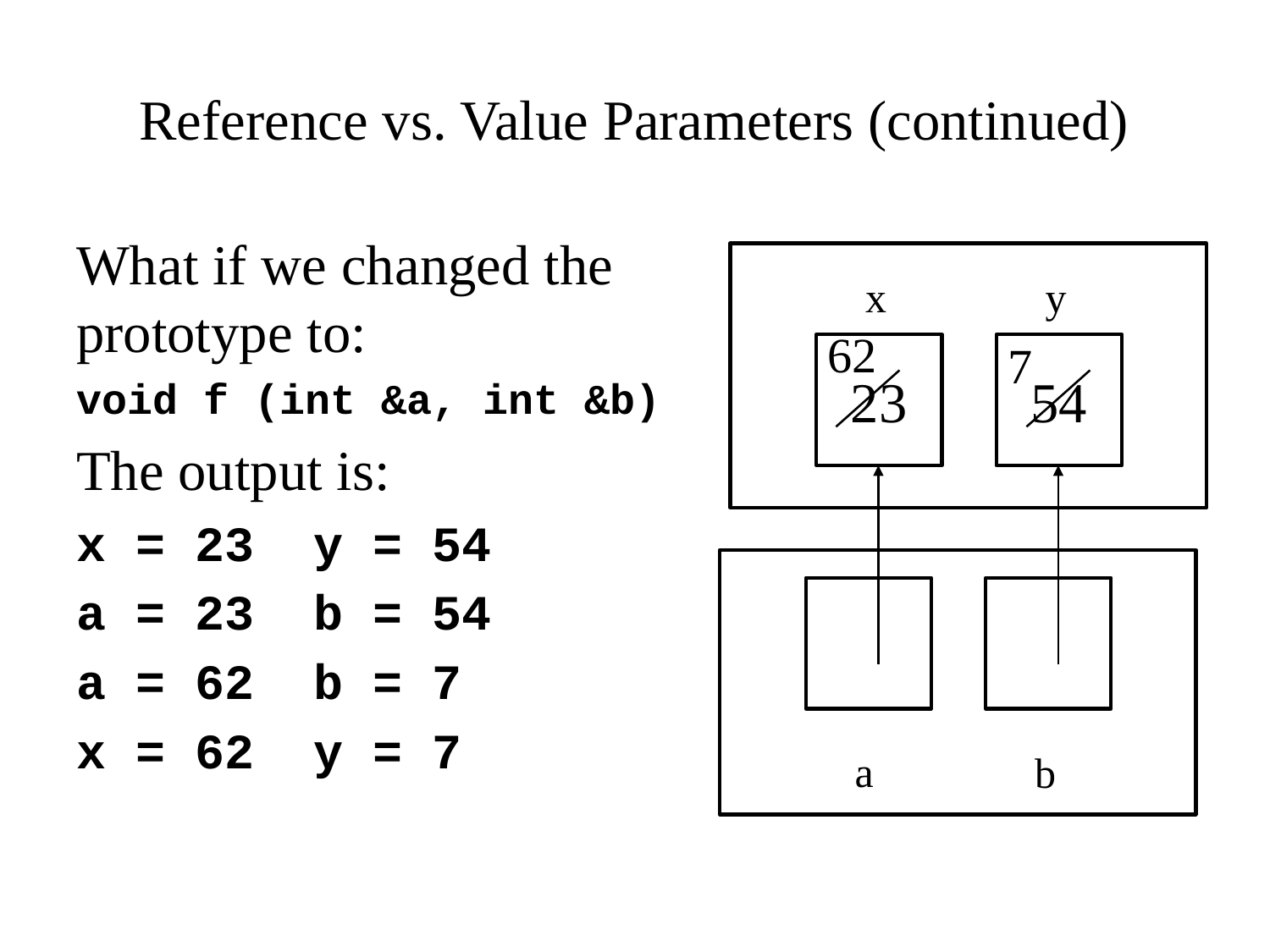

# Reference vs. Value Parameters (continued)
What if we changed the prototype to:
void f (int &a, int &b)
The output is:
x = 23  y = 54
a = 23  b = 54
a = 62  b = 7
x = 62  y = 7

x
y
62
7
23
54

a
b